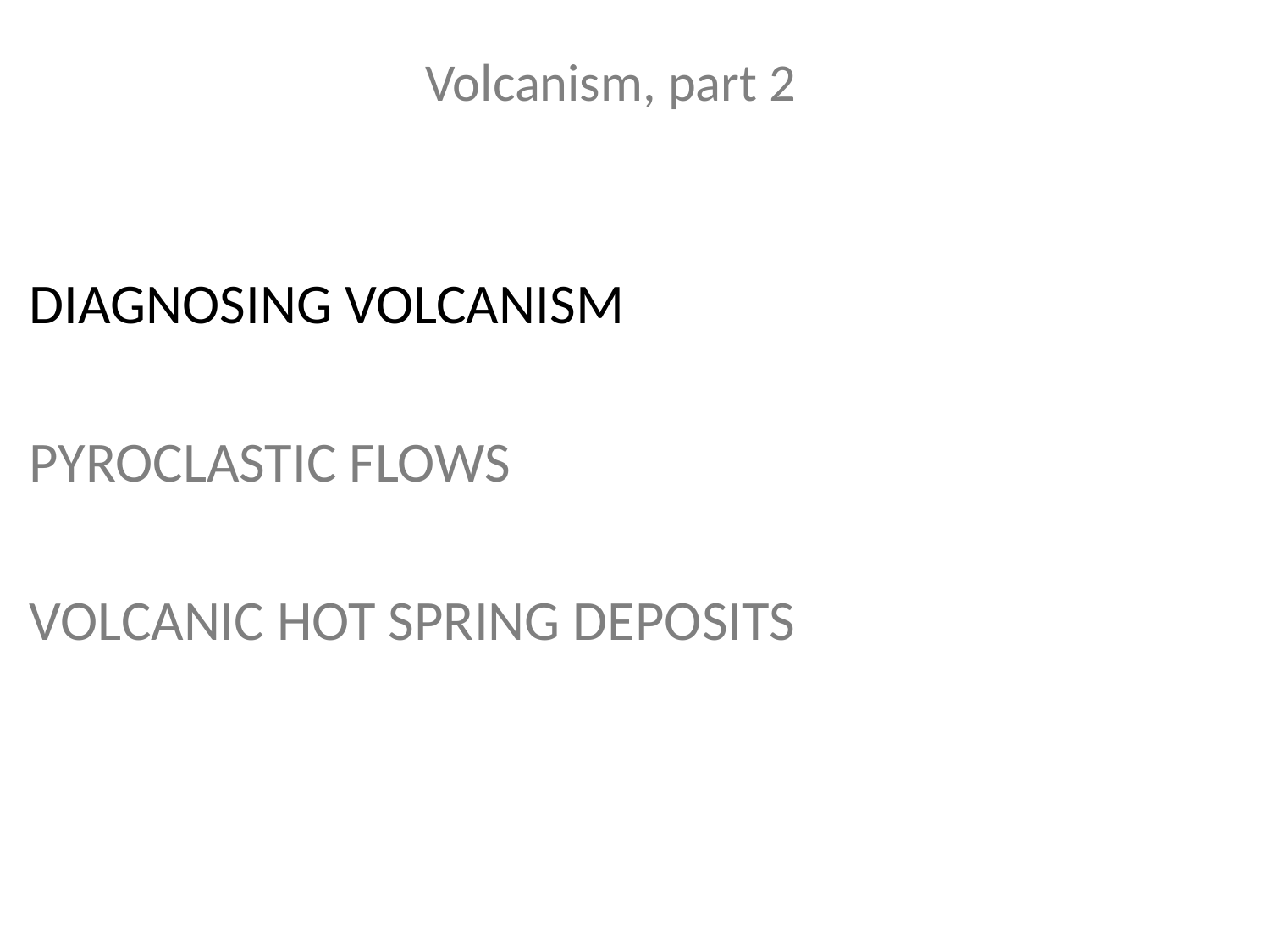

Volcanism, part 2

DIAGNOSING VOLCANISM

PYROCLASTIC FLOWS

VOLCANIC HOT SPRING DEPOSITS